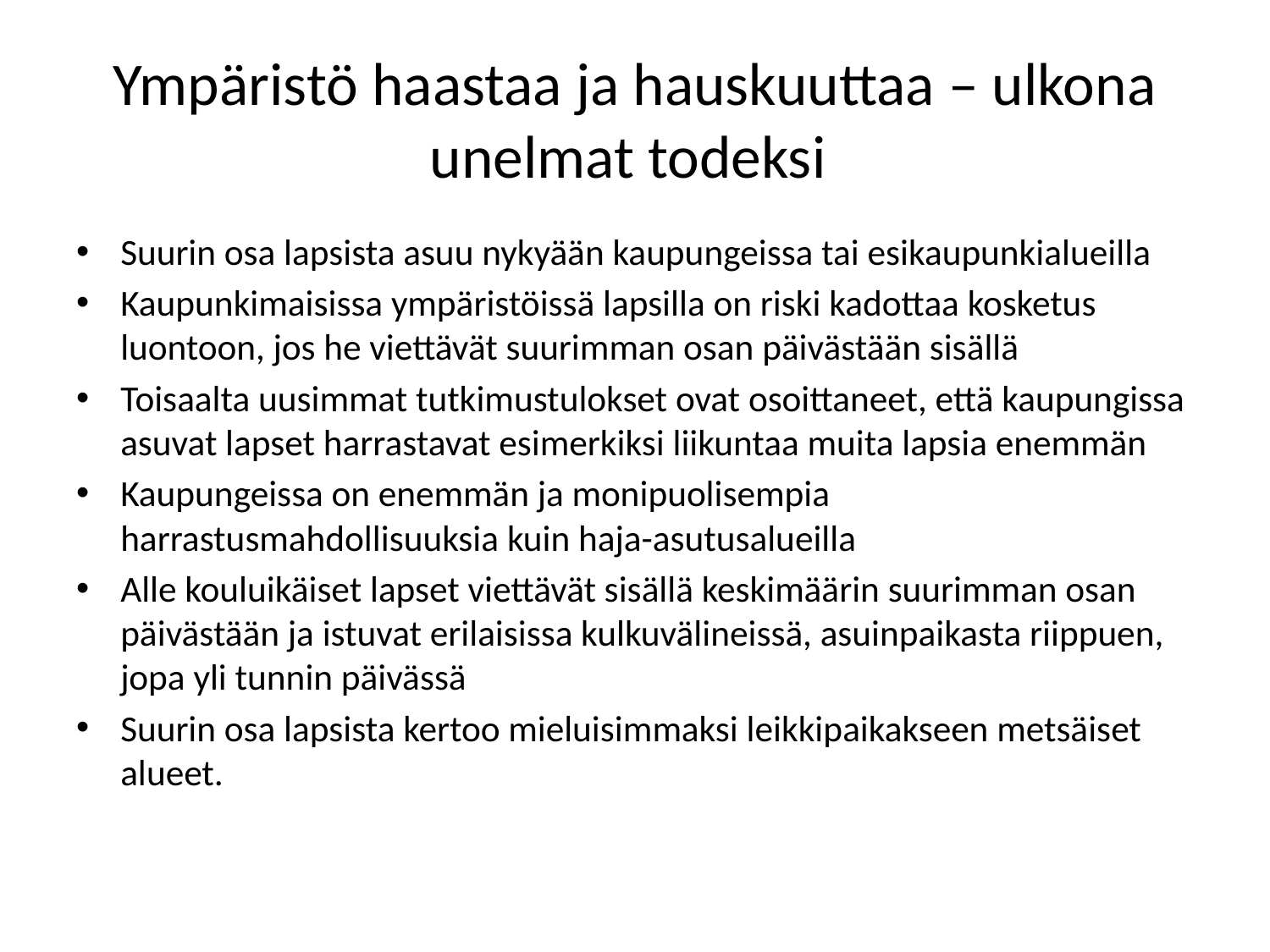

# Ympäristö haastaa ja hauskuuttaa – ulkona unelmat todeksi
Suurin osa lapsista asuu nykyään kaupungeissa tai esikaupunkialueilla
Kaupunkimaisissa ympäristöissä lapsilla on riski kadottaa kosketus luontoon, jos he viettävät suurimman osan päivästään sisällä
Toisaalta uusimmat tutkimustulokset ovat osoittaneet, että kaupungissa asuvat lapset harrastavat esimerkiksi liikuntaa muita lapsia enemmän
Kaupungeissa on enemmän ja monipuolisempia harrastusmahdollisuuksia kuin haja-asutusalueilla
Alle kouluikäiset lapset viettävät sisällä keskimäärin suurimman osan päivästään ja istuvat erilaisissa kulkuvälineissä, asuinpaikasta riippuen, jopa yli tunnin päivässä
Suurin osa lapsista kertoo mieluisimmaksi leikkipaikakseen metsäiset alueet.